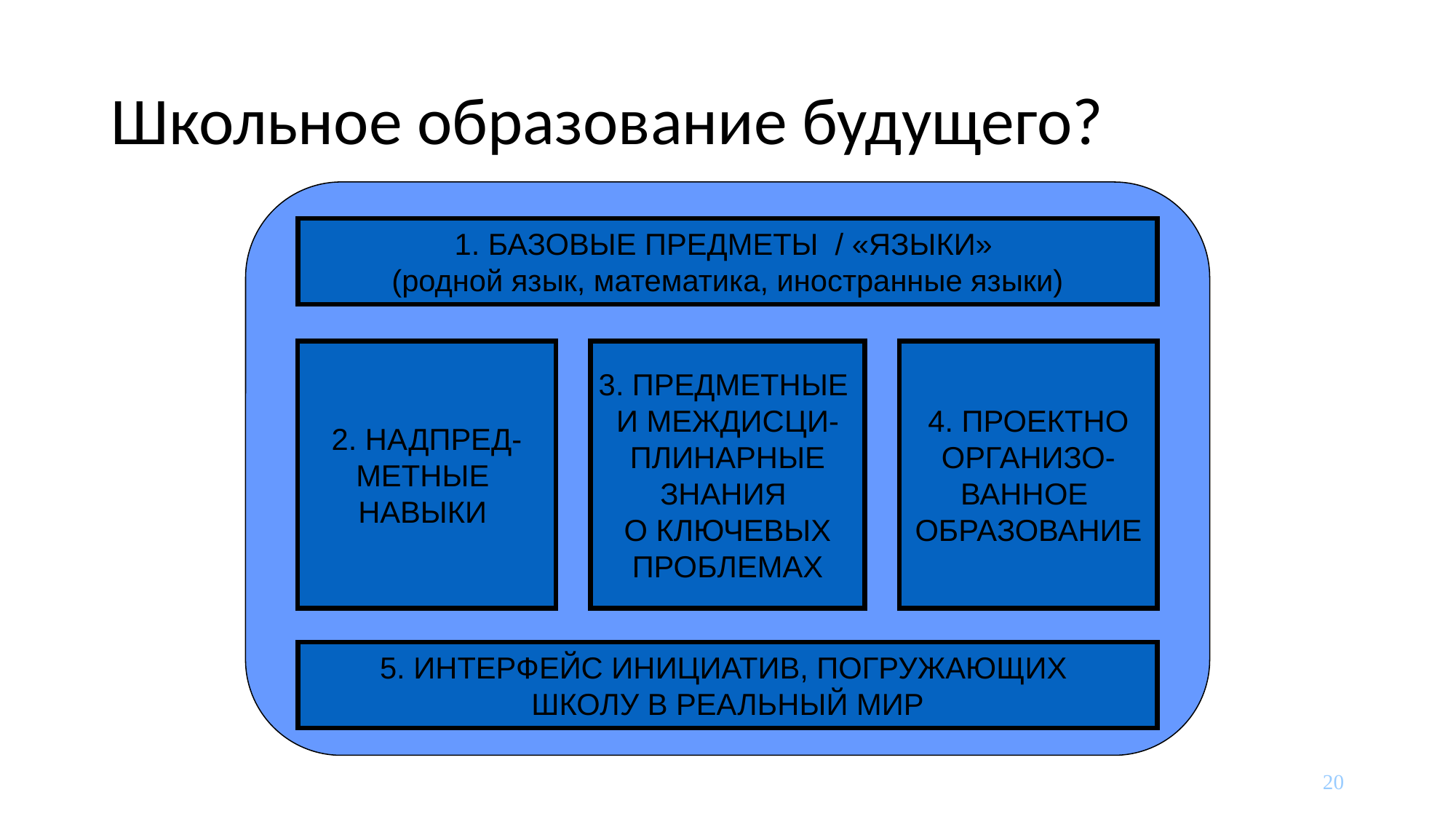

# Школьное образование будущего?

1. БАЗОВЫЕ ПРЕДМЕТЫ  / «ЯЗЫКИ»
(родной язык, математика, иностранные языки)
2. НАДПРЕД-
МЕТНЫЕ
НАВЫКИ
3. ПРЕДМЕТНЫЕ
И МЕЖДИСЦИ-
ПЛИНАРНЫЕ
ЗНАНИЯ
О КЛЮЧЕВЫХ
ПРОБЛЕМАХ
4. ПРОЕКТНО
ОРГАНИЗО-
ВАННОЕ
ОБРАЗОВАНИЕ
5. ИНТЕРФЕЙС ИНИЦИАТИВ, ПОГРУЖАЮЩИХ
ШКОЛУ В РЕАЛЬНЫЙ МИР
20